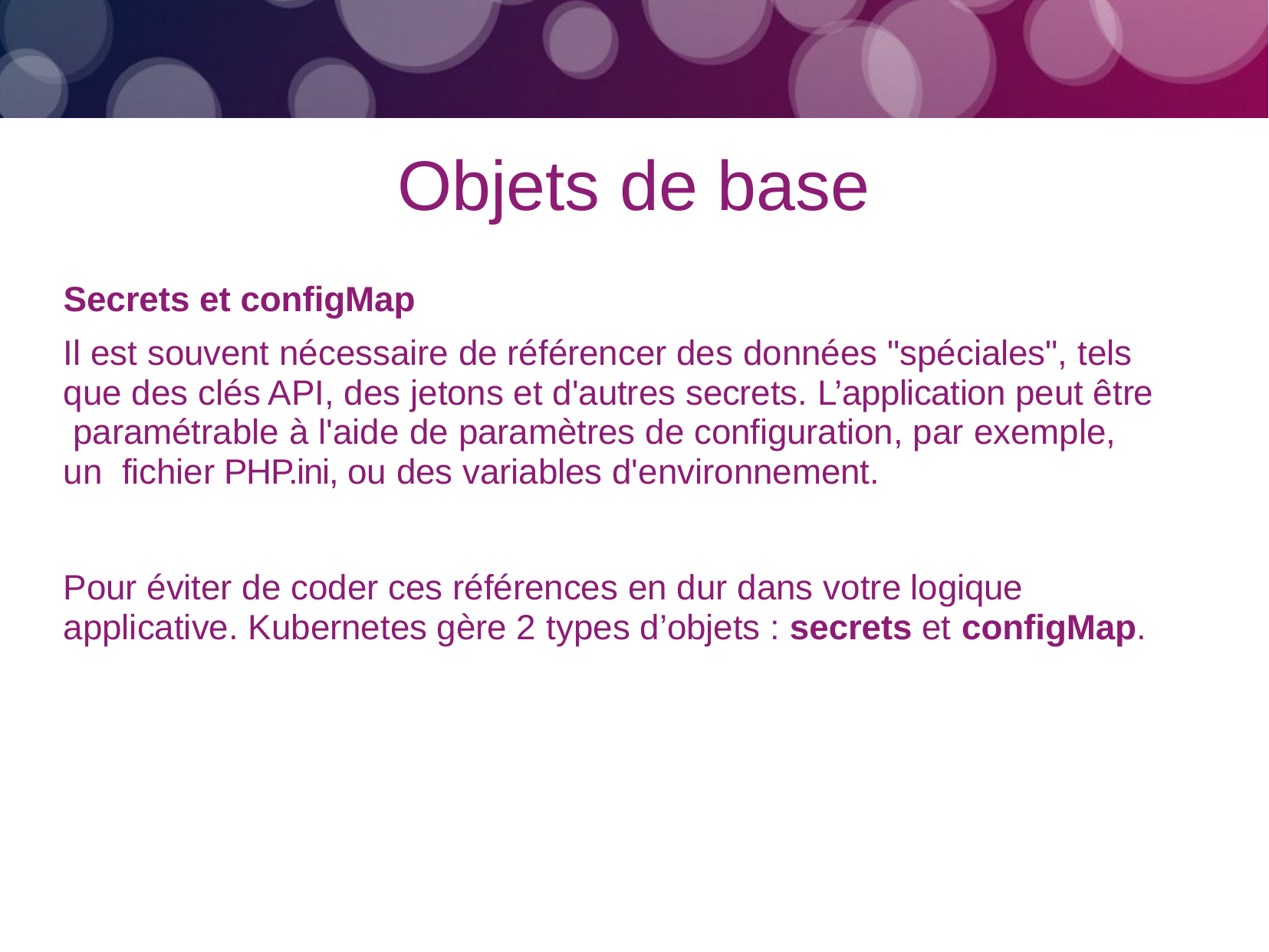

# Objets de base
Secrets et configMap
Il est souvent nécessaire de référencer des données "spéciales", tels  que des clés API, des jetons et d'autres secrets. L’application peut être  paramétrable à l'aide de paramètres de configuration, par exemple, un  fichier PHP.ini, ou des variables d'environnement.

Pour éviter de coder ces références en dur dans votre logique  applicative. Kubernetes gère 2 types d’objets : secrets et configMap.